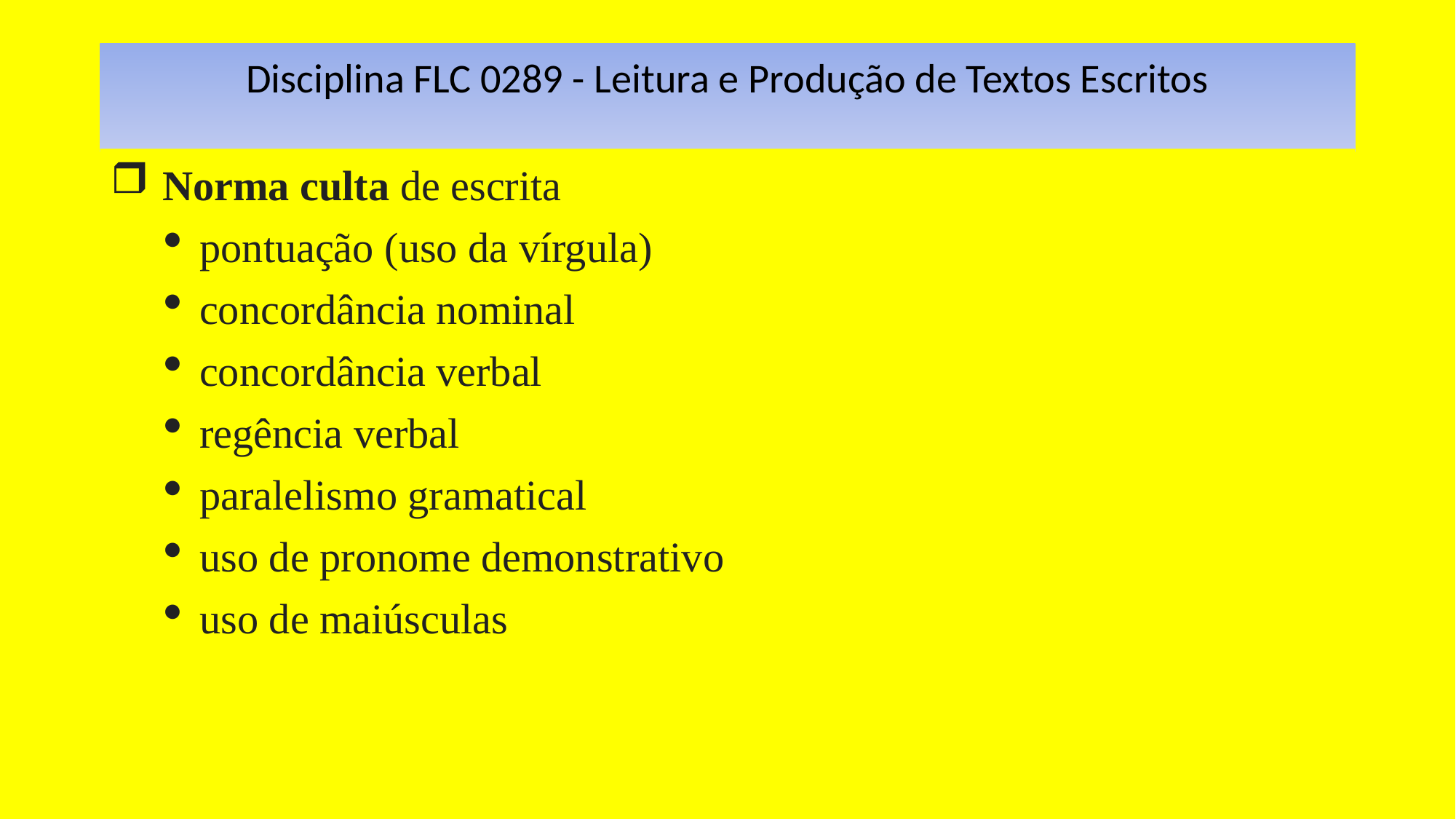

# Disciplina FLC 0289 - Leitura e Produção de Textos Escritos
 Norma culta de escrita
pontuação (uso da vírgula)
concordância nominal
concordância verbal
regência verbal
paralelismo gramatical
uso de pronome demonstrativo
uso de maiúsculas